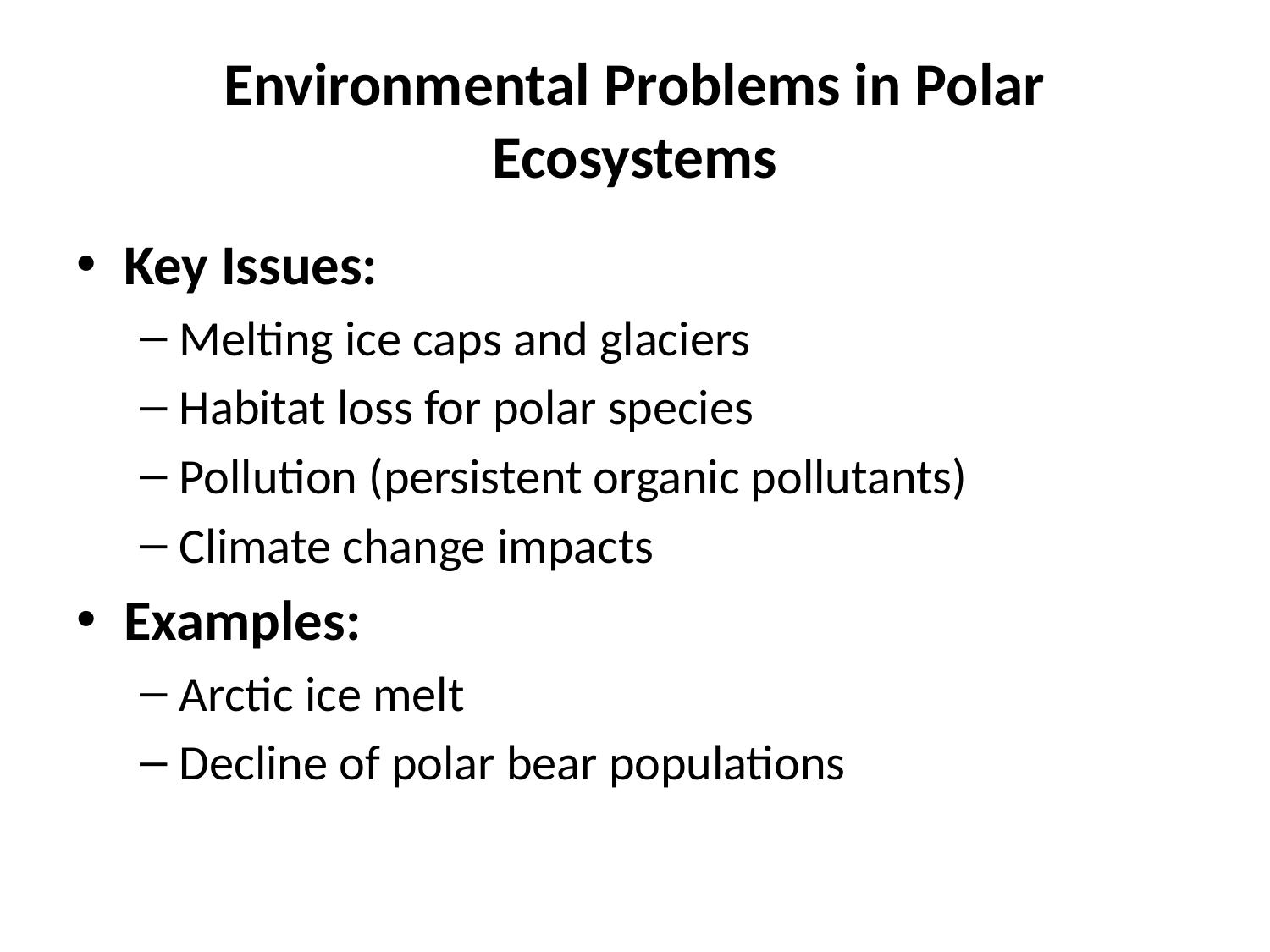

# Environmental Problems in Polar Ecosystems
Key Issues:
Melting ice caps and glaciers
Habitat loss for polar species
Pollution (persistent organic pollutants)
Climate change impacts
Examples:
Arctic ice melt
Decline of polar bear populations